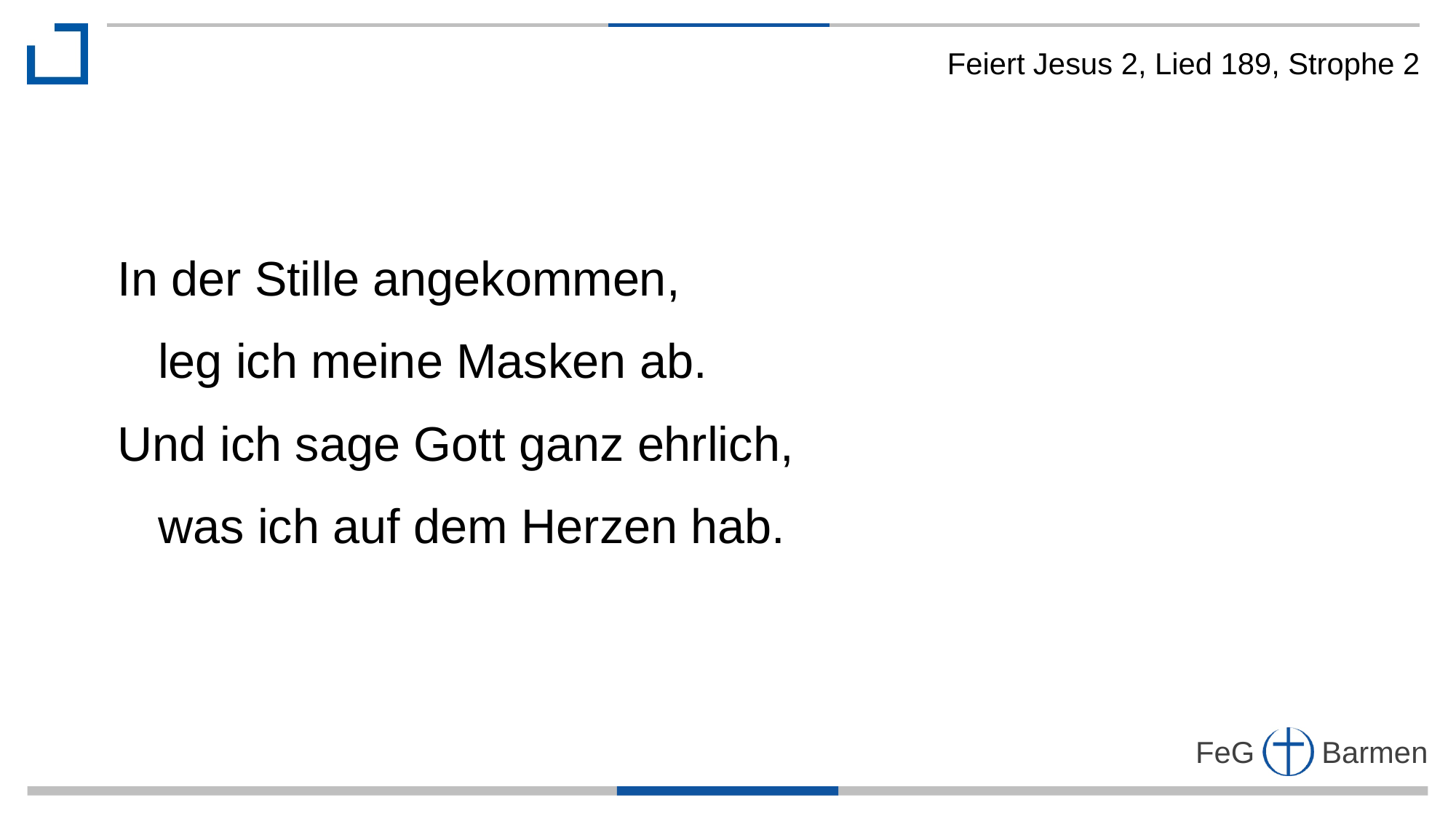

Feiert Jesus 2, Lied 189, Strophe 2
In der Stille angekommen,
   leg ich meine Masken ab.
Und ich sage Gott ganz ehrlich,
   was ich auf dem Herzen hab.